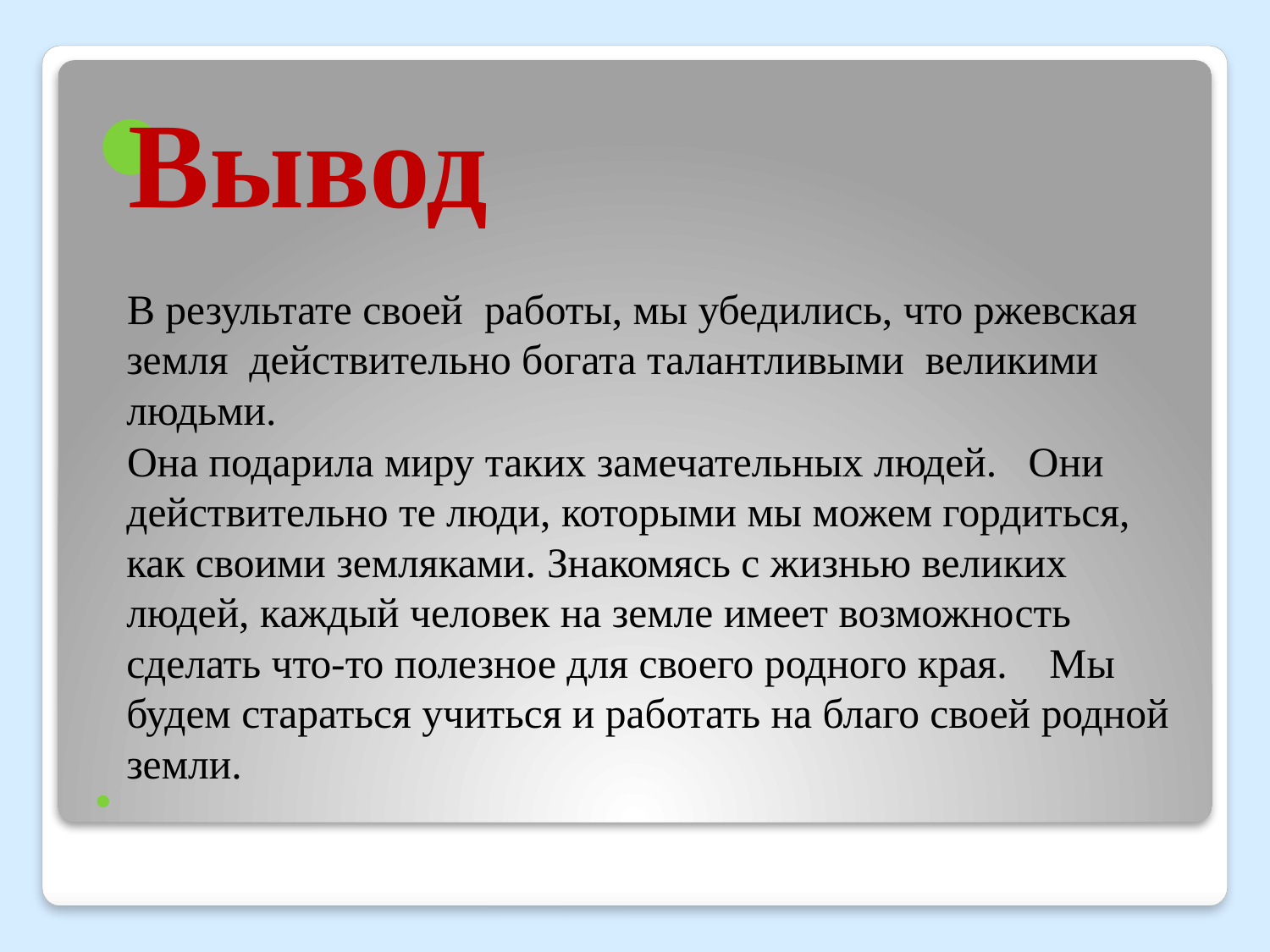

Вывод

   В результате своей  работы, мы убедились, что ржевская земля  действительно богата талантливыми  великими людьми.
   Она подарила миру таких замечательных людей.   Они действительно те люди, которыми мы можем гордиться, как своими земляками. Знакомясь с жизнью великих людей, каждый человек на земле имеет возможность сделать что-то полезное для своего родного края.    Мы будем стараться учиться и работать на благо своей родной земли.

#